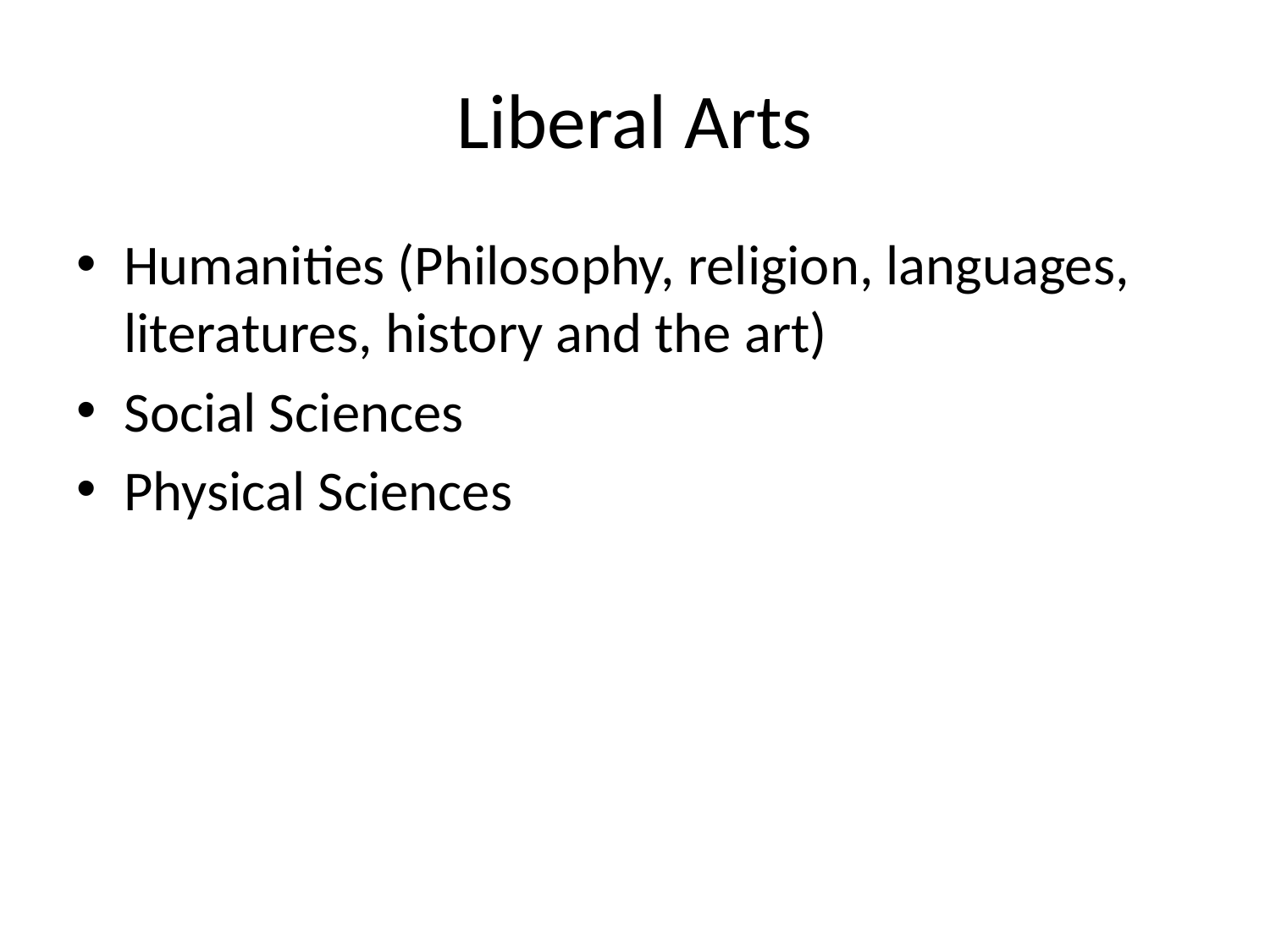

# Liberal Arts
Humanities (Philosophy, religion, languages, literatures, history and the art)
Social Sciences
Physical Sciences